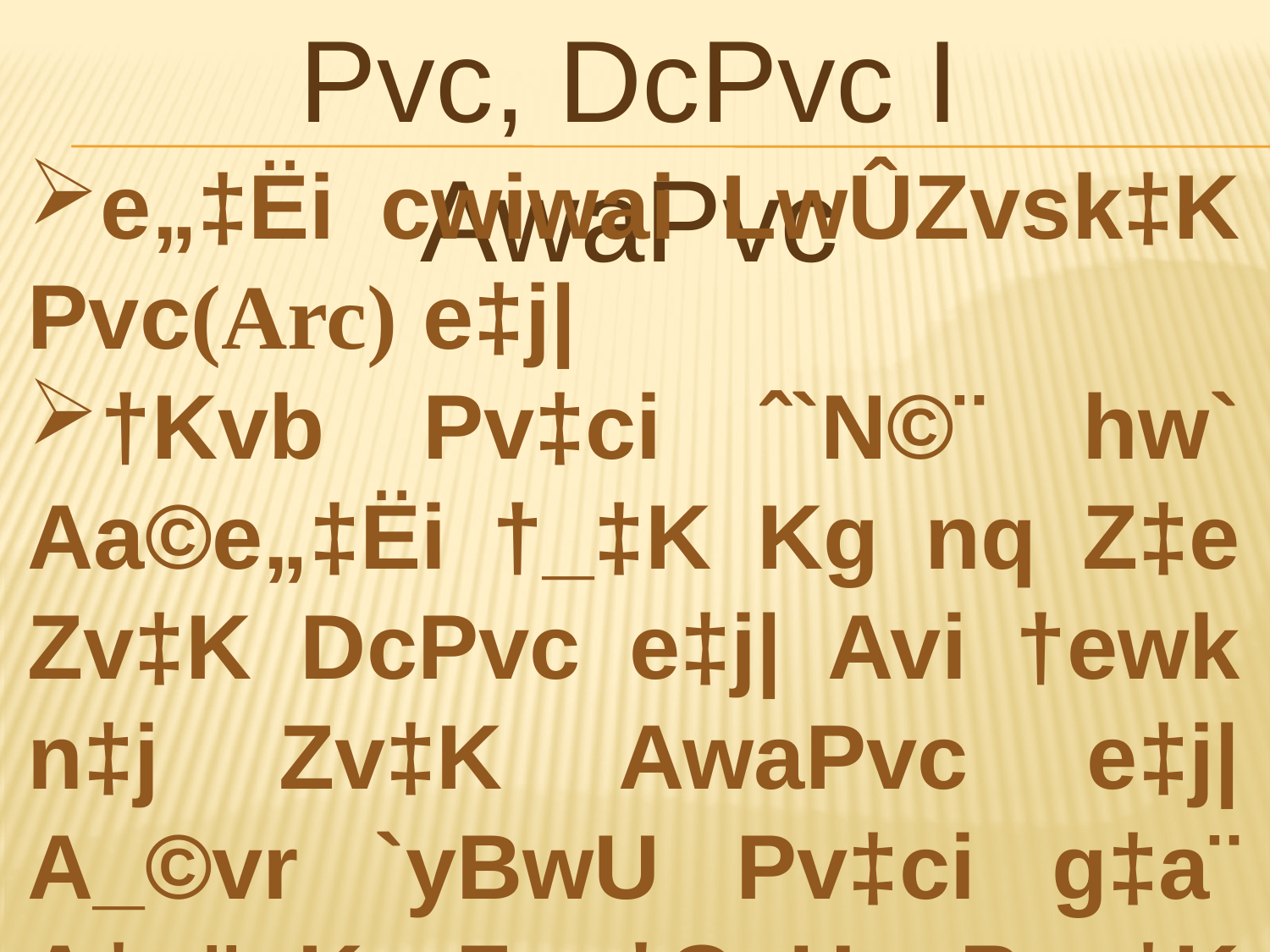

Pvc, DcPvc I AwaPvc
e„‡Ëi cwiwai LwÛZvsk‡K Pvc(Arc) e‡j|
†Kvb Pv‡ci ˆ`N©¨ hw` Aa©e„‡Ëi †_‡K Kg nq Z‡e Zv‡K DcPvc e‡j| Avi †ewk n‡j Zv‡K AwaPvc e‡j| A_©vr `yBwU Pv‡ci g‡a¨ A‡cÿvK…Z †QvU Pvc‡K DcPvc Ges eo Pvc‡K AwaPvc e‡j|